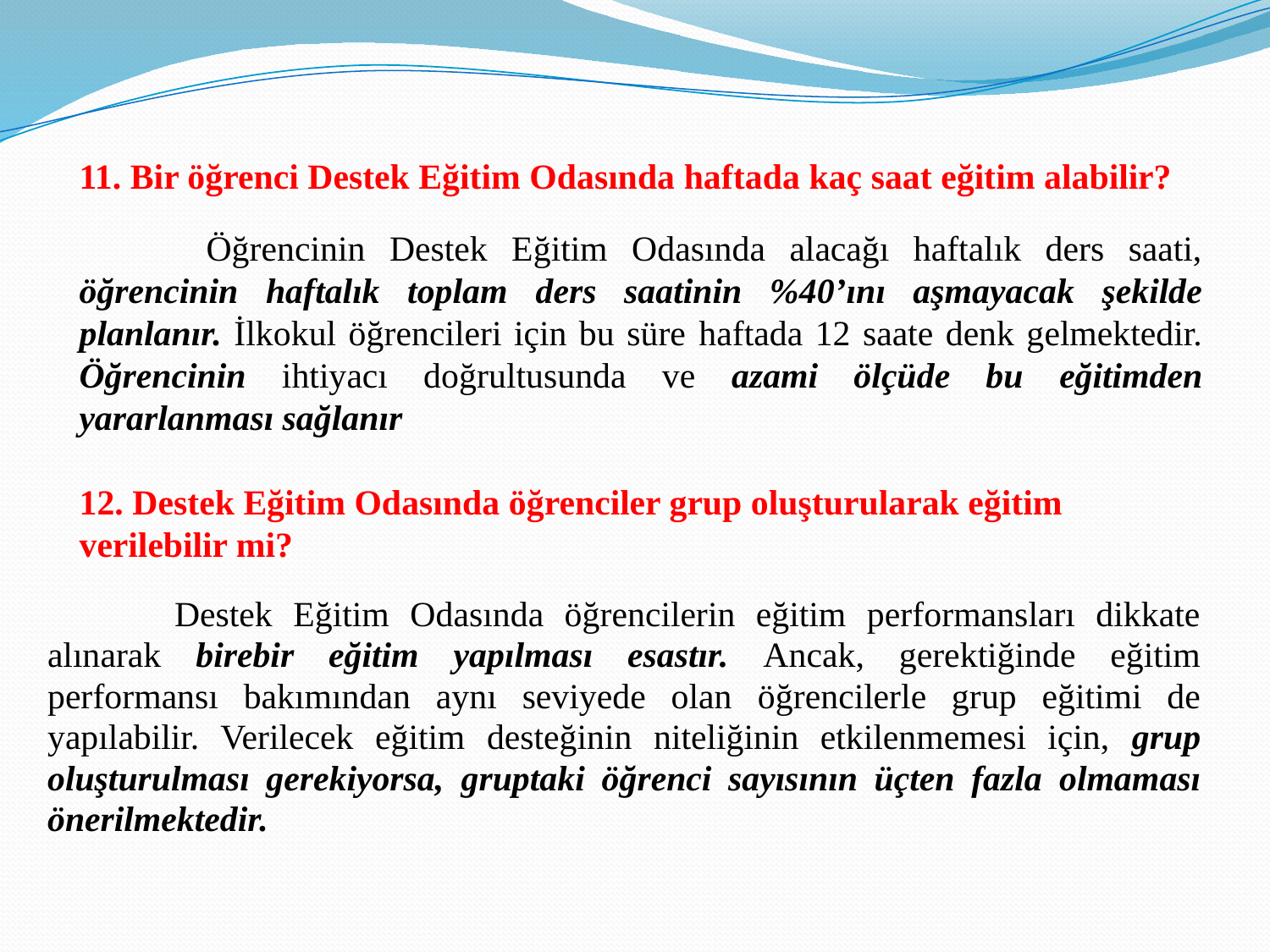

11. Bir öğrenci Destek Eğitim Odasında haftada kaç saat eğitim alabilir?

	Öğrencinin Destek Eğitim Odasında alacağı haftalık ders saati, öğrencinin haftalık toplam ders saatinin %40’ını aşmayacak şekilde planlanır. İlkokul öğrencileri için bu süre haftada 12 saate denk gelmektedir. Öğrencinin ihtiyacı doğrultusunda ve azami ölçüde bu eğitimden yararlanması sağlanır

12. Destek Eğitim Odasında öğrenciler grup oluşturularak eğitim verilebilir mi?

	Destek Eğitim Odasında öğrencilerin eğitim performansları dikkate alınarak birebir eğitim yapılması esastır. Ancak, gerektiğinde eğitim performansı bakımından aynı seviyede olan öğrencilerle grup eğitimi de yapılabilir. Verilecek eğitim desteğinin niteliğinin etkilenmemesi için, grup oluşturulması gerekiyorsa, gruptaki öğrenci sayısının üçten fazla olmaması önerilmektedir.